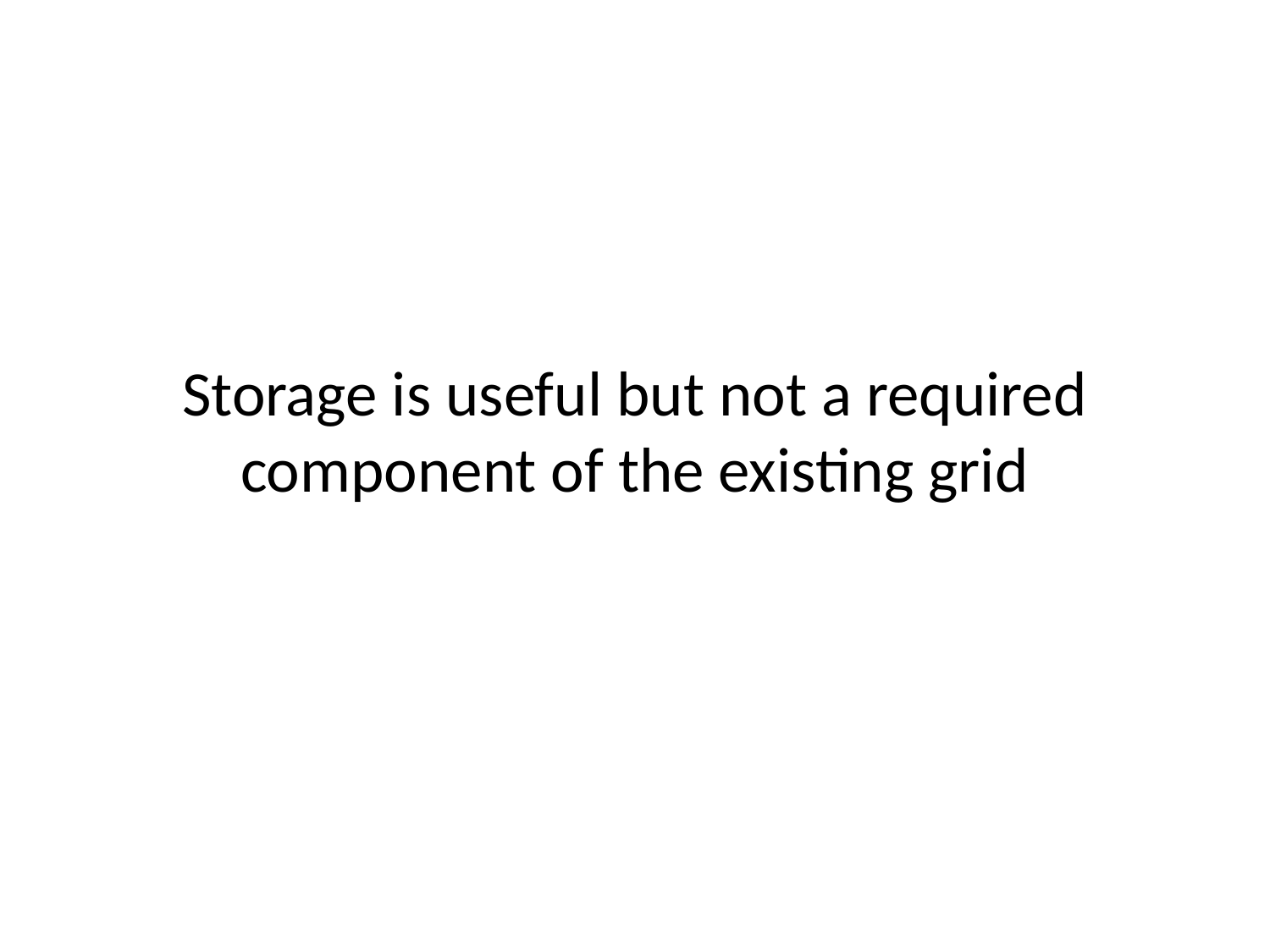

# Storage is useful but not a required component of the existing grid